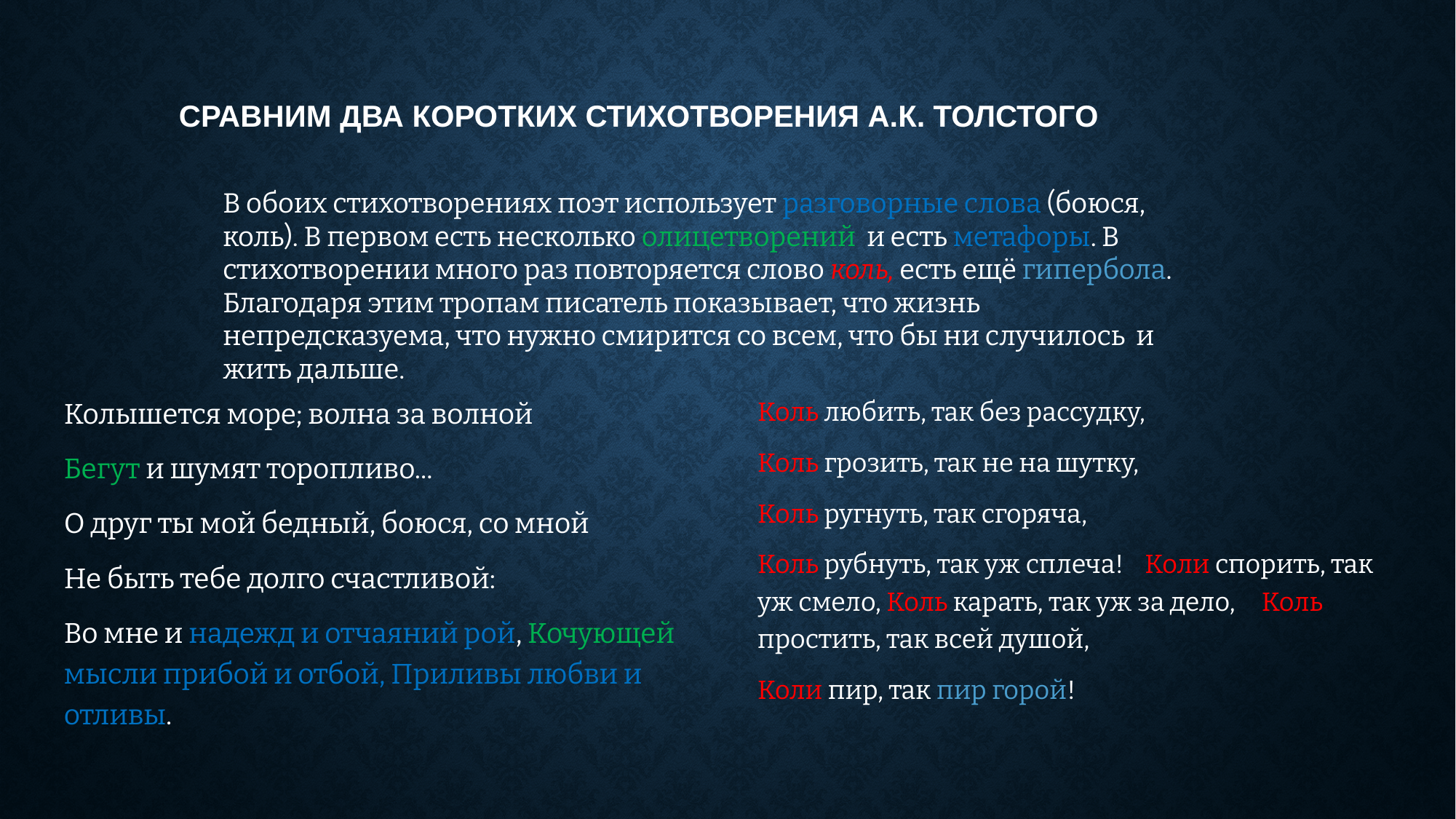

# Сравним два коротких стихотворения А.К. Толстого
В обоих стихотворениях поэт использует разговорные слова (боюся, коль). В первом есть несколько олицетворений  и есть метафоры. В стихотворении много раз повторяется слово коль, есть ещё гипербола. Благодаря этим тропам писатель показывает, что жизнь непредсказуема, что нужно смирится со всем, что бы ни случилось  и жить дальше.
Колышется море; волна за волной
Бегут и шумят торопливо...
О друг ты мой бедный, боюся, со мной
Не быть тебе долго счастливой:
Во мне и надежд и отчаяний рой, Кочующей мысли прибой и отбой, Приливы любви и отливы.
Коль любить, так без рассудку,
Коль грозить, так не на шутку,
Коль ругнуть, так сгоряча,
Коль рубнуть, так уж сплеча!    Коли спорить, так уж смело, Коль карать, так уж за дело,     Коль простить, так всей душой,
Коли пир, так пир горой!